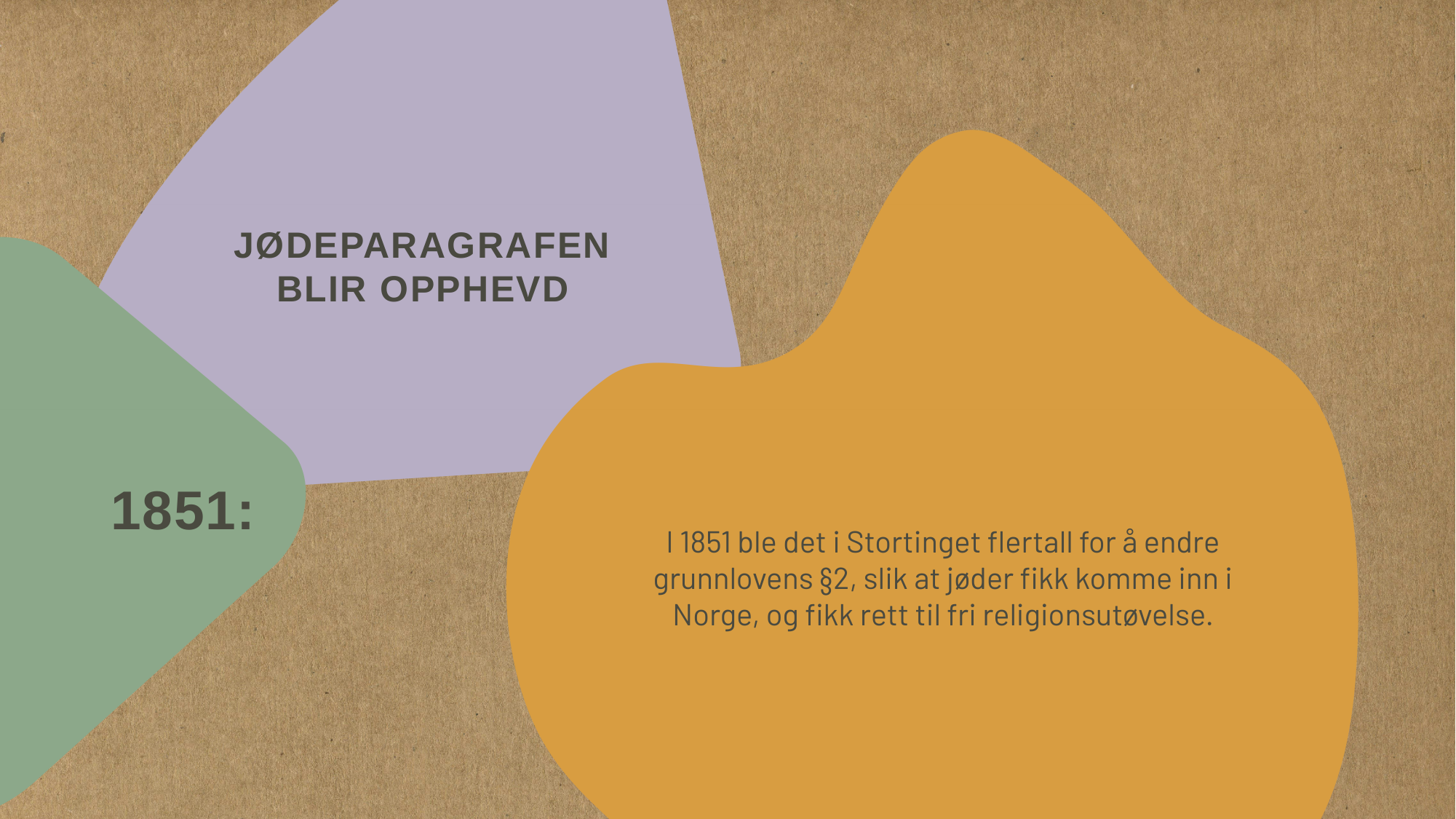

# Jødeparagrafen blir opphevd
I 1851 ble det i Stortinget flertall for å endre grunnlovens §2, slik at jøder fikk komme inn i Norge, og fikk rett til fri religionsutøvelse.
1851: